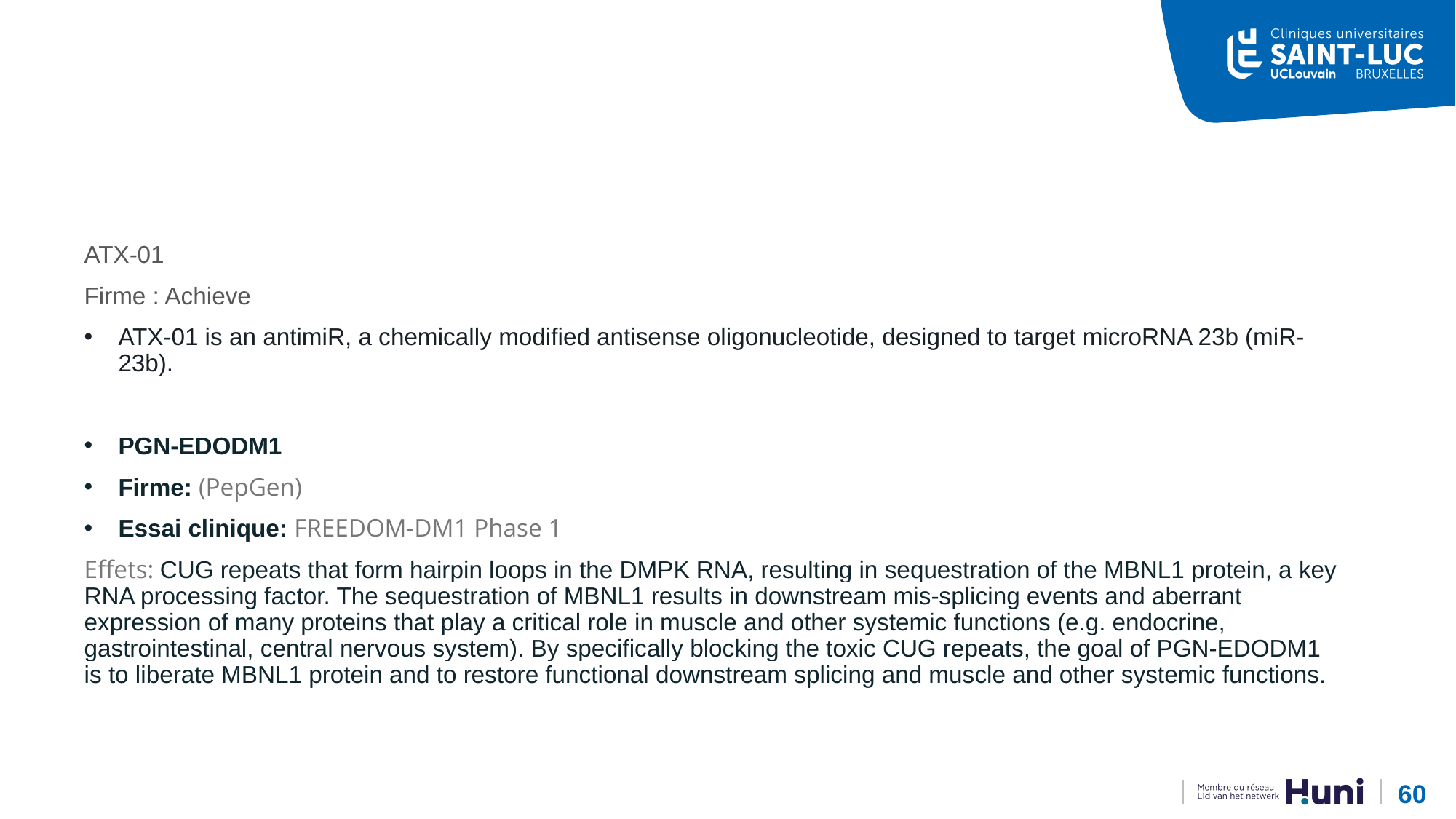

#

ATX-01
Firme : Achieve
ATX-01 is an antimiR, a chemically modified antisense oligonucleotide, designed to target microRNA 23b (miR-23b).

PGN-EDODM1
Firme: (PepGen)
Essai clinique: FREEDOM-DM1 Phase 1
Effets: CUG repeats that form hairpin loops in the DMPK RNA, resulting in sequestration of the MBNL1 protein, a key RNA processing factor. The sequestration of MBNL1 results in downstream mis-splicing events and aberrant expression of many proteins that play a critical role in muscle and other systemic functions (e.g. endocrine, gastrointestinal, central nervous system). By specifically blocking the toxic CUG repeats, the goal of PGN-EDODM1 is to liberate MBNL1 protein and to restore functional downstream splicing and muscle and other systemic functions.

60